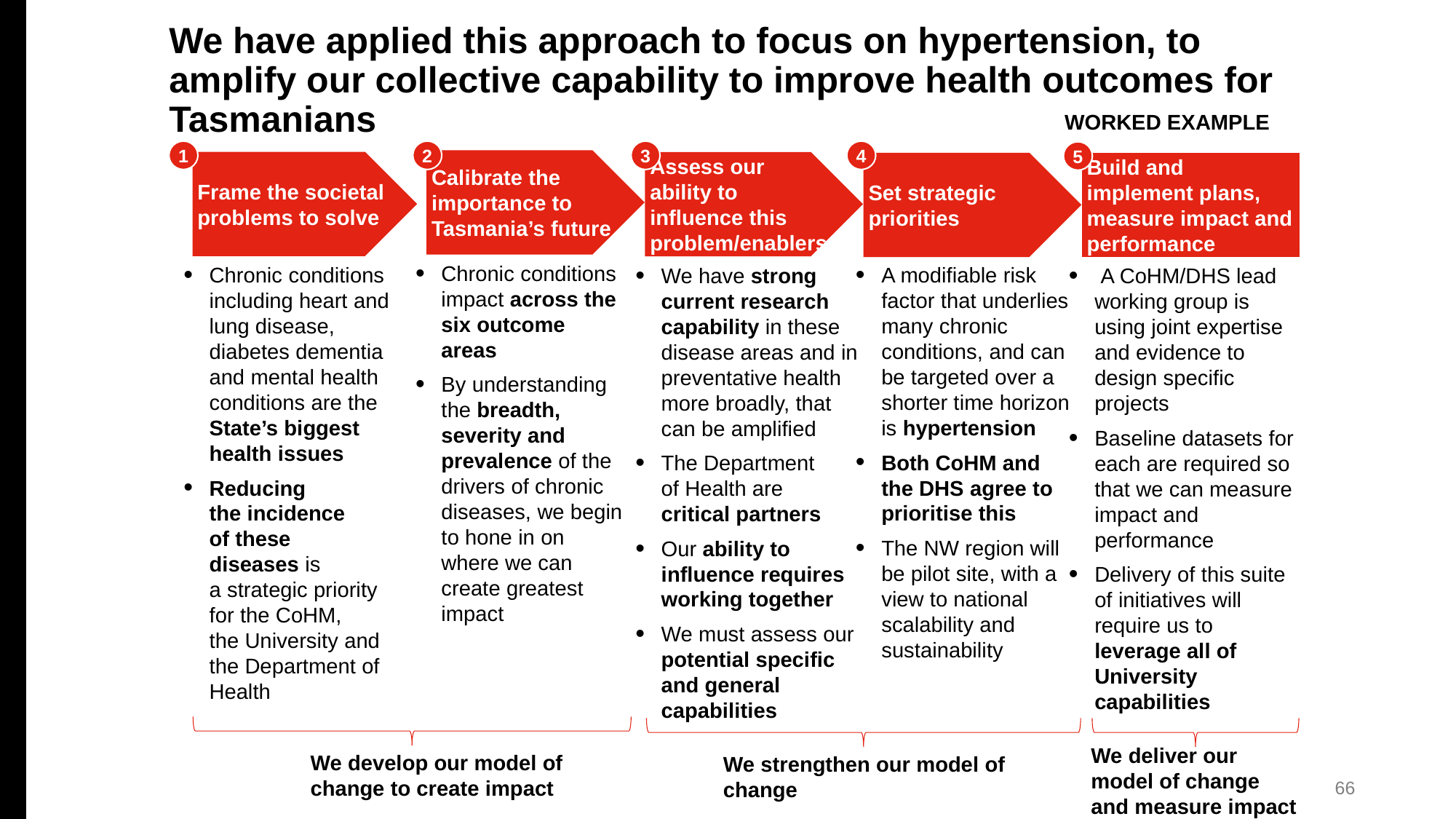

We have applied this approach to focus on hypertension, to amplify our collective capability to improve health outcomes for Tasmanians
WORKED EXAMPLE
1
2
3
4
5
Calibrate the importance to Tasmania’s future
Frame the societal problems to solve
Assess our ability to influence this problem/enablers
Set strategic priorities
Build and implement plans, measure impact and performance
Chronic conditions impact across the six outcome areas
By understanding the breadth, severity and prevalence of the drivers of chronic diseases, we begin to hone in on where we can create greatest impact

Chronic conditions including heart and lung disease, diabetes dementia and mental health conditions are the State’s biggest health issues
Reducing the incidence of these diseases is a strategic priority for the CoHM, the University and the Department of Health
A modifiable risk factor that underlies many chronic conditions, and can be targeted over a shorter time horizon is hypertension
Both CoHM and the DHS agree to prioritise this
The NW region will be pilot site, with a view to national scalability and sustainability

We have strong current research capability in these disease areas and in preventative health more broadly, that can be amplified
The Department of Health are critical partners
Our ability to influence requires working together
We must assess our potential specific and general capabilities
 A CoHM/DHS lead working group is using joint expertise and evidence to design specific projects
Baseline datasets for each are required so that we can measure impact and performance
Delivery of this suite of initiatives will require us to leverage all of University capabilities

We deliver our model of change and measure impact
We develop our model of change to create impact
We strengthen our model of change